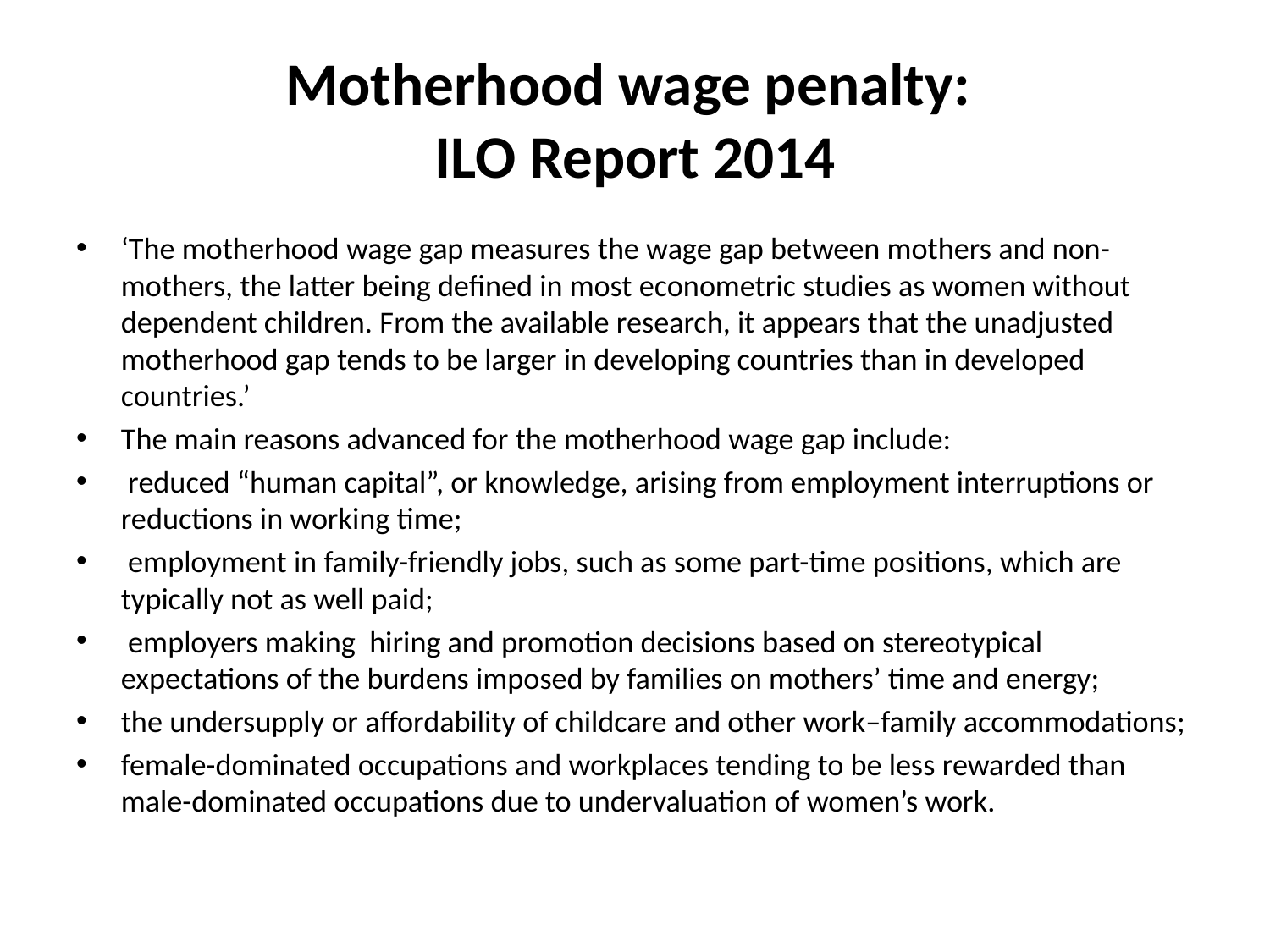

# Motherhood wage penalty: ILO Report 2014
‘The motherhood wage gap measures the wage gap between mothers and non-mothers, the latter being defined in most econometric studies as women without dependent children. From the available research, it appears that the unadjusted motherhood gap tends to be larger in developing countries than in developed countries.’
The main reasons advanced for the motherhood wage gap include:
 reduced “human capital”, or knowledge, arising from employment interruptions or reductions in working time;
 employment in family-friendly jobs, such as some part-time positions, which are typically not as well paid;
 employers making  hiring and promotion decisions based on stereotypical expectations of the burdens imposed by families on mothers’ time and energy;
the undersupply or affordability of childcare and other work–family accommodations;
female-dominated occupations and workplaces tending to be less rewarded than male-dominated occupations due to undervaluation of women’s work.